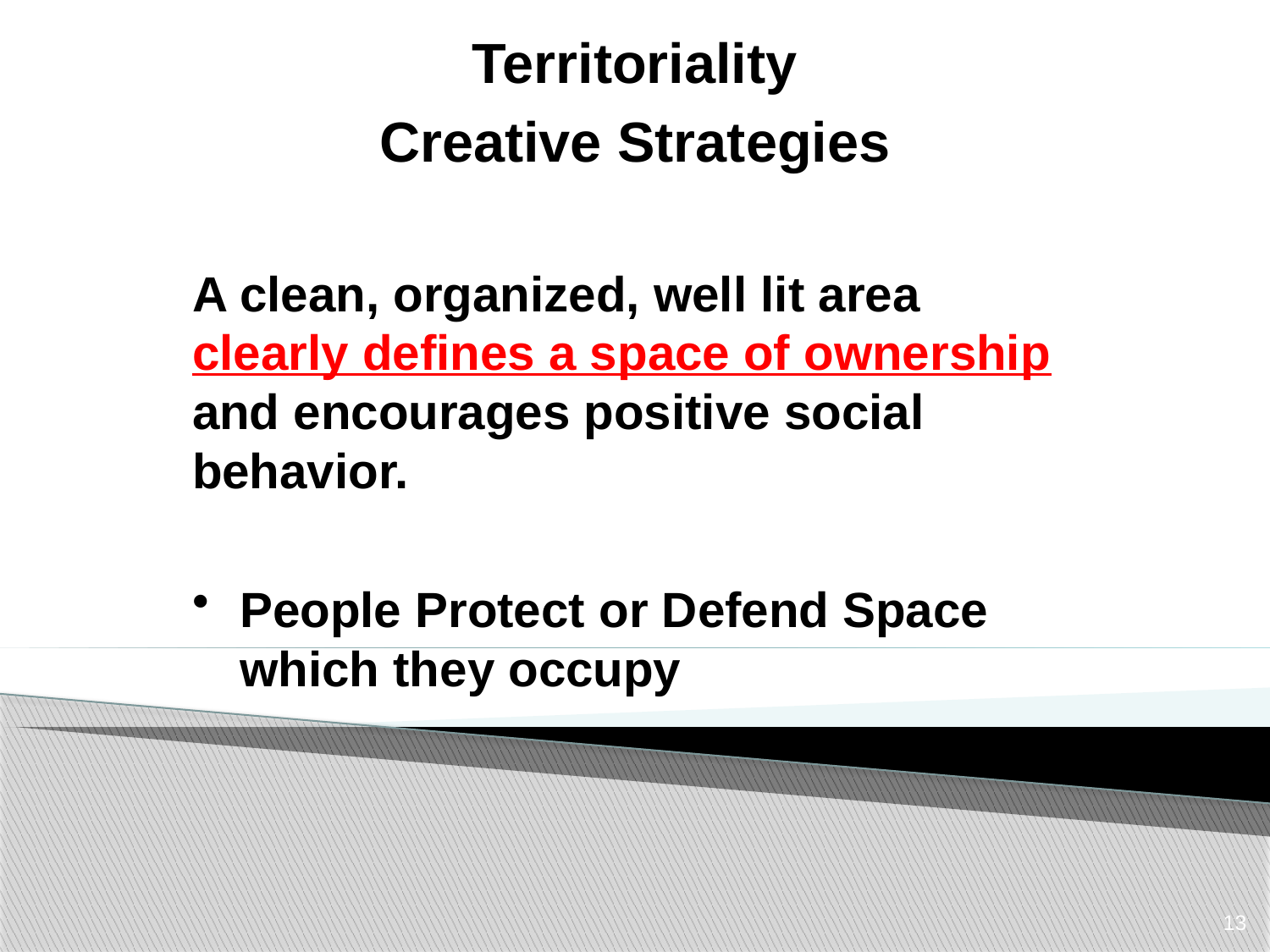

Territoriality
Creative Strategies

A clean, organized, well lit area clearly defines a space of ownership and encourages positive social behavior.

People Protect or Defend Space which they occupy

13